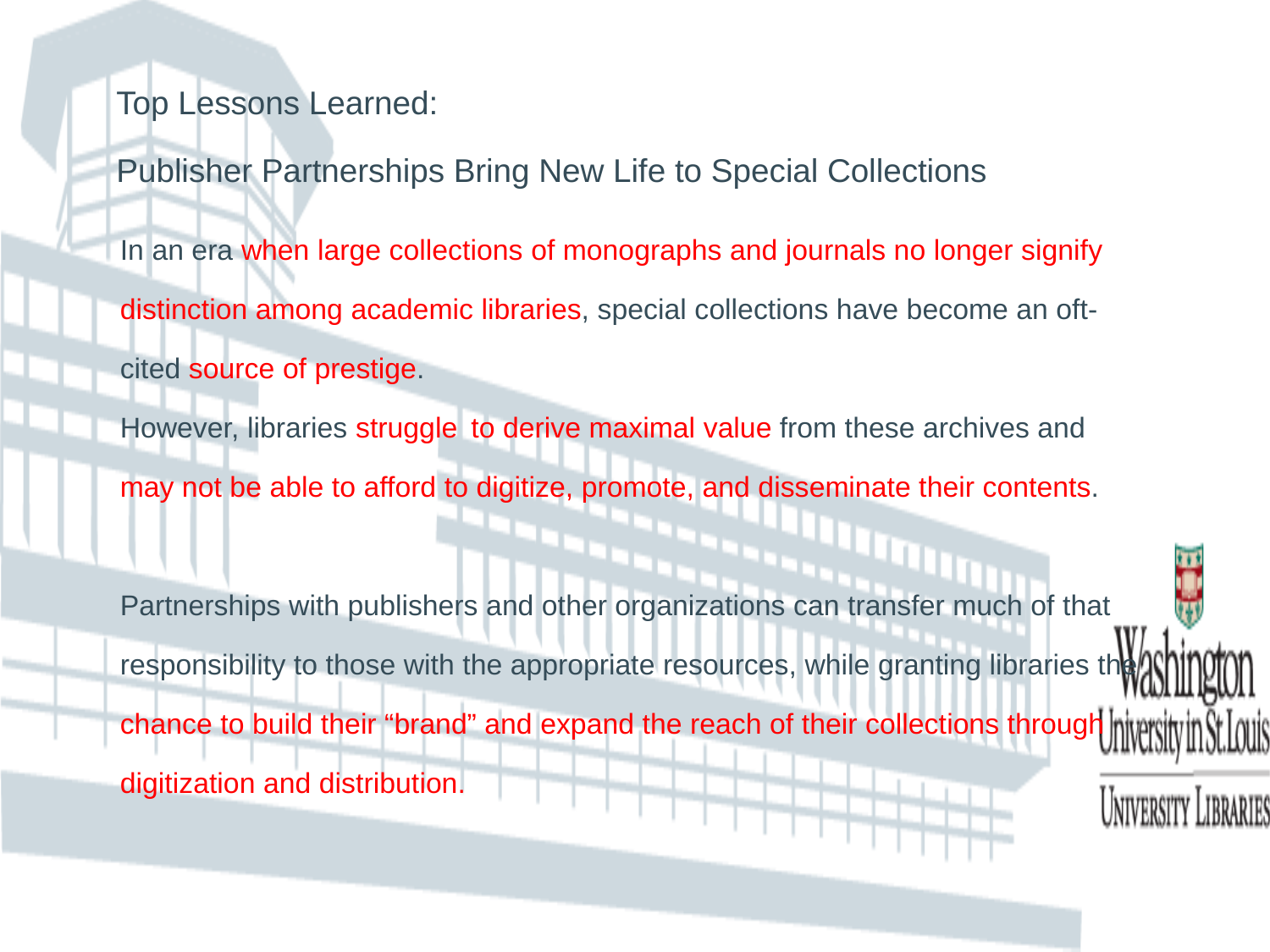

Top Lessons Learned:
Publisher Partnerships Bring New Life to Special Collections

In an era when large collections of monographs and journals no longer signify distinction among academic libraries, special collections have become an oft-cited source of prestige.
However, libraries struggle to derive maximal value from these archives and may not be able to afford to digitize, promote, and disseminate their contents.

Partnerships with publishers and other organizations can transfer much of that responsibility to those with the appropriate resources, while granting libraries the chance to build their “brand” and expand the reach of their collections through digitization and distribution.